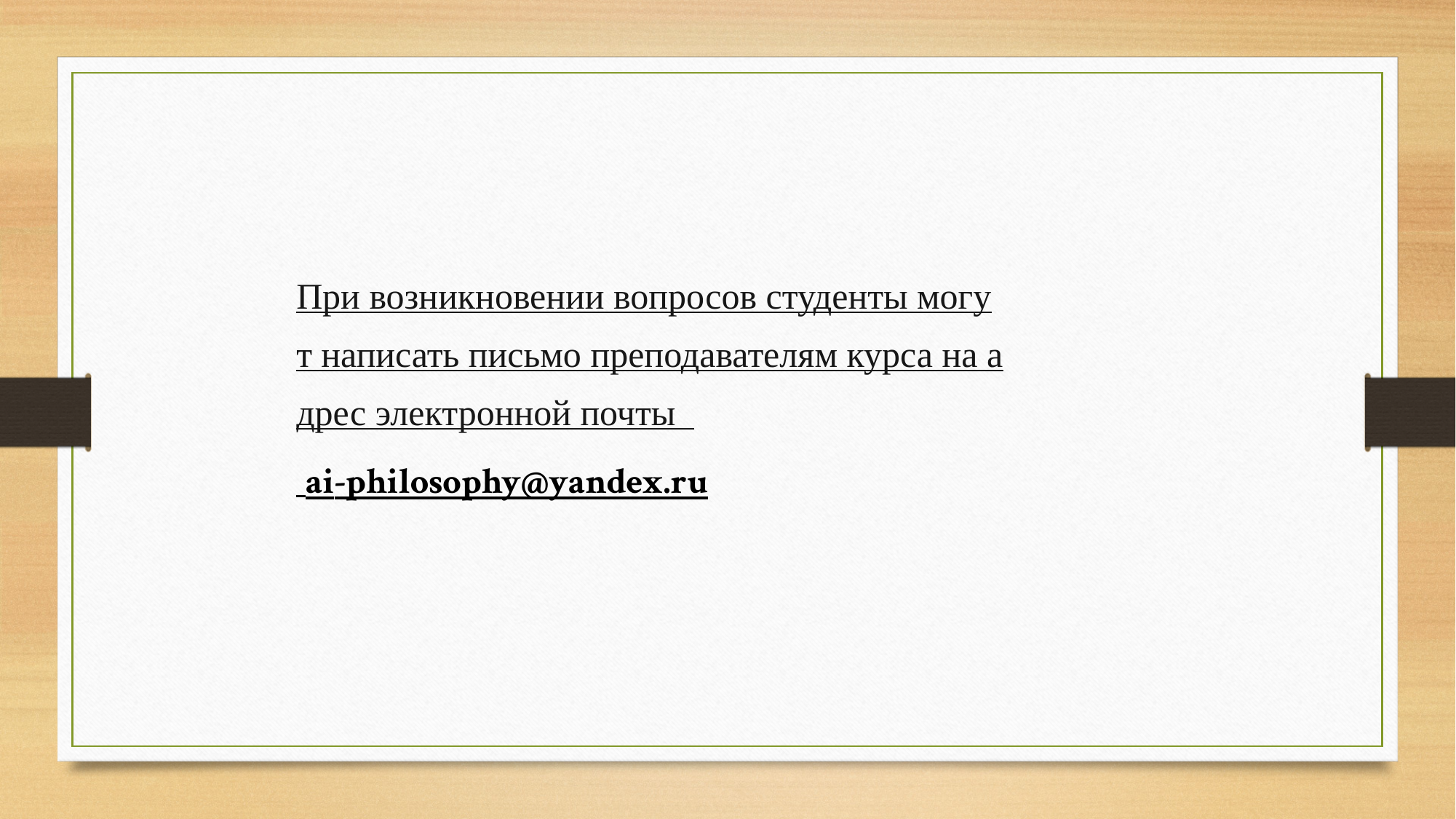

При возникновении вопросов студенты могут написать письмо преподавателям курса на адрес электронной почты
 ai-philosophy@yandex.ru